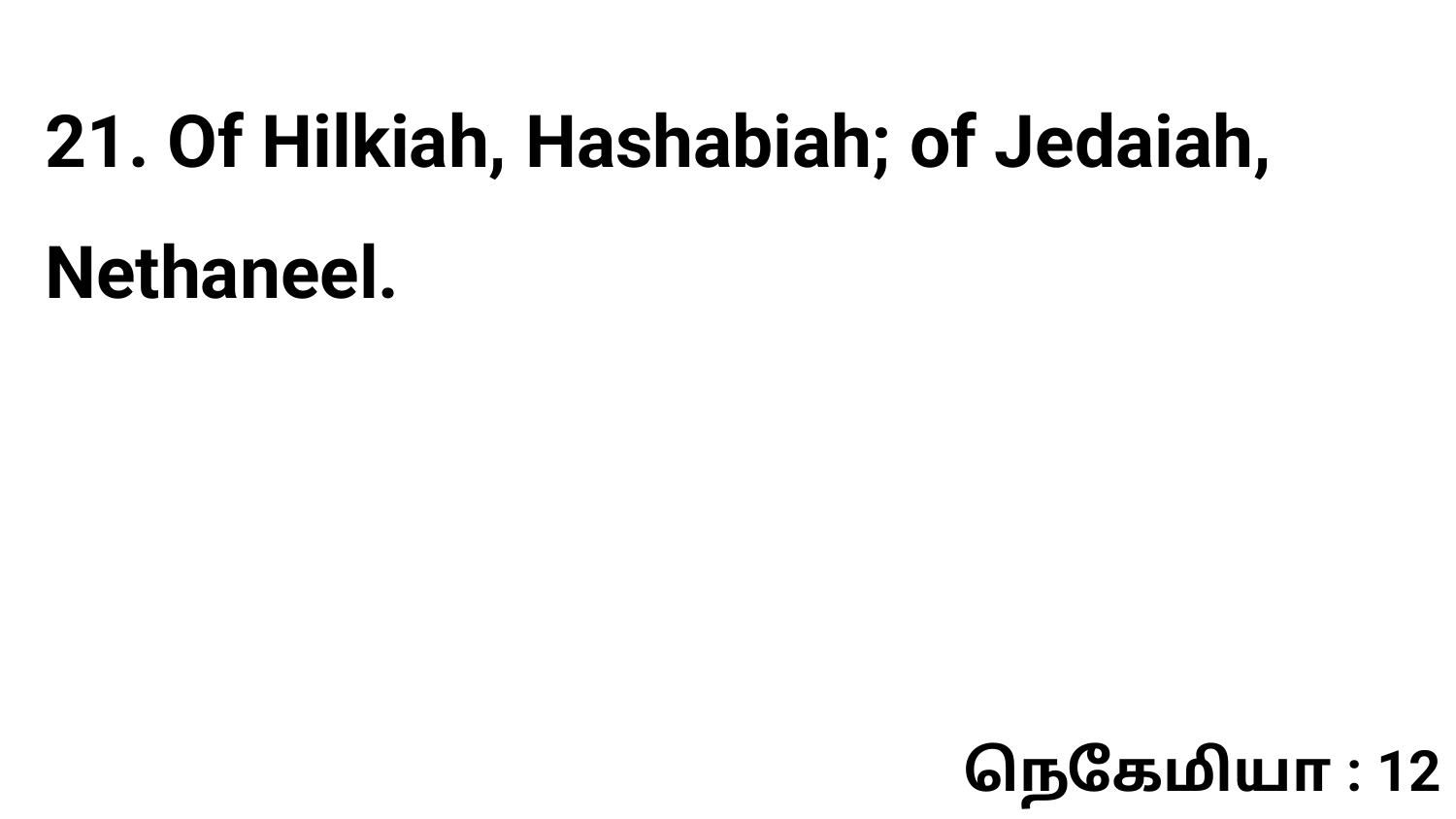

21. Of Hilkiah, Hashabiah; of Jedaiah, Nethaneel.
நெகேமியா : 12